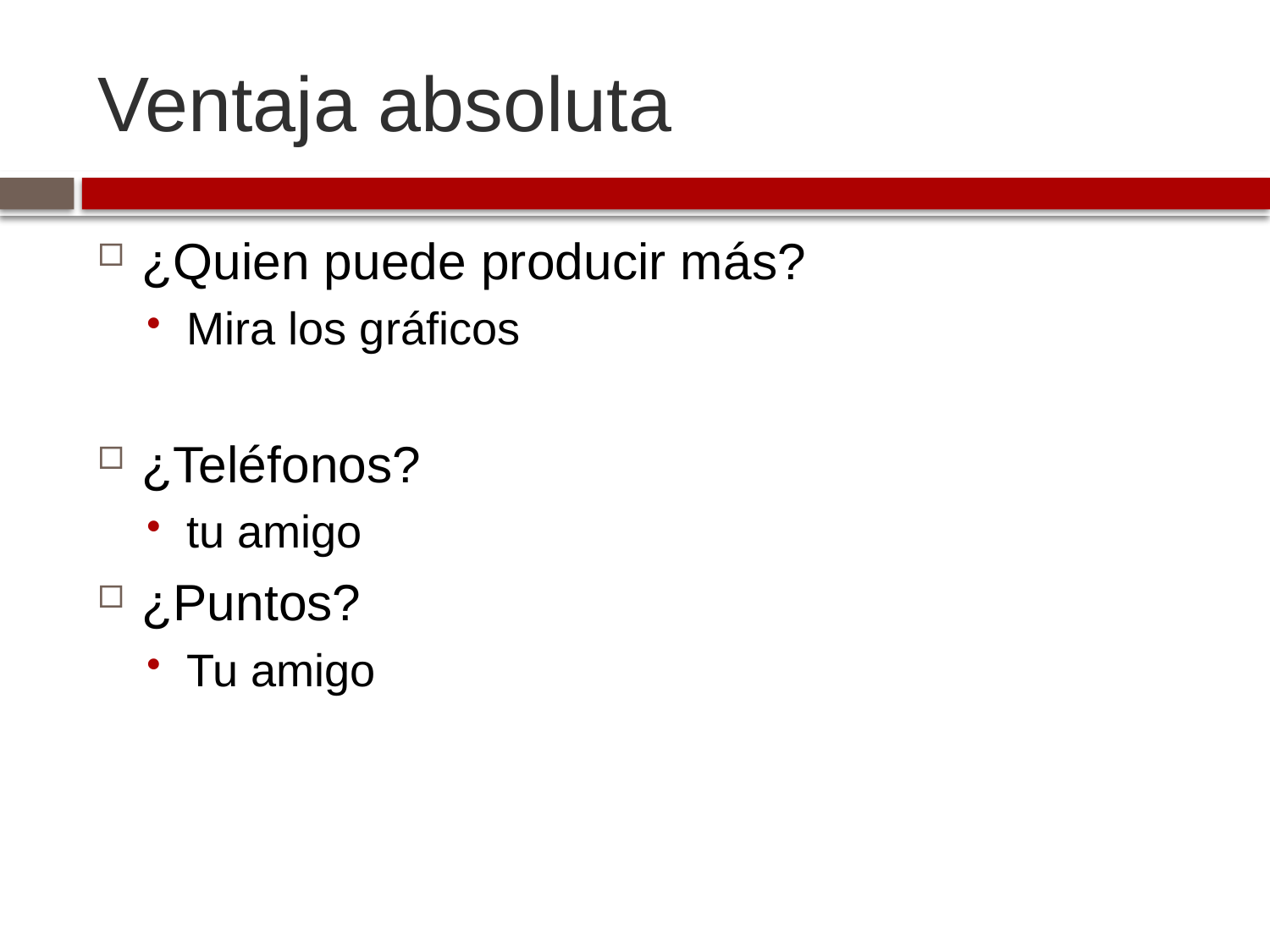

# Ventaja absoluta
¿Quien puede producir más?
Mira los gráficos

¿Teléfonos?
tu amigo
¿Puntos?
Tu amigo